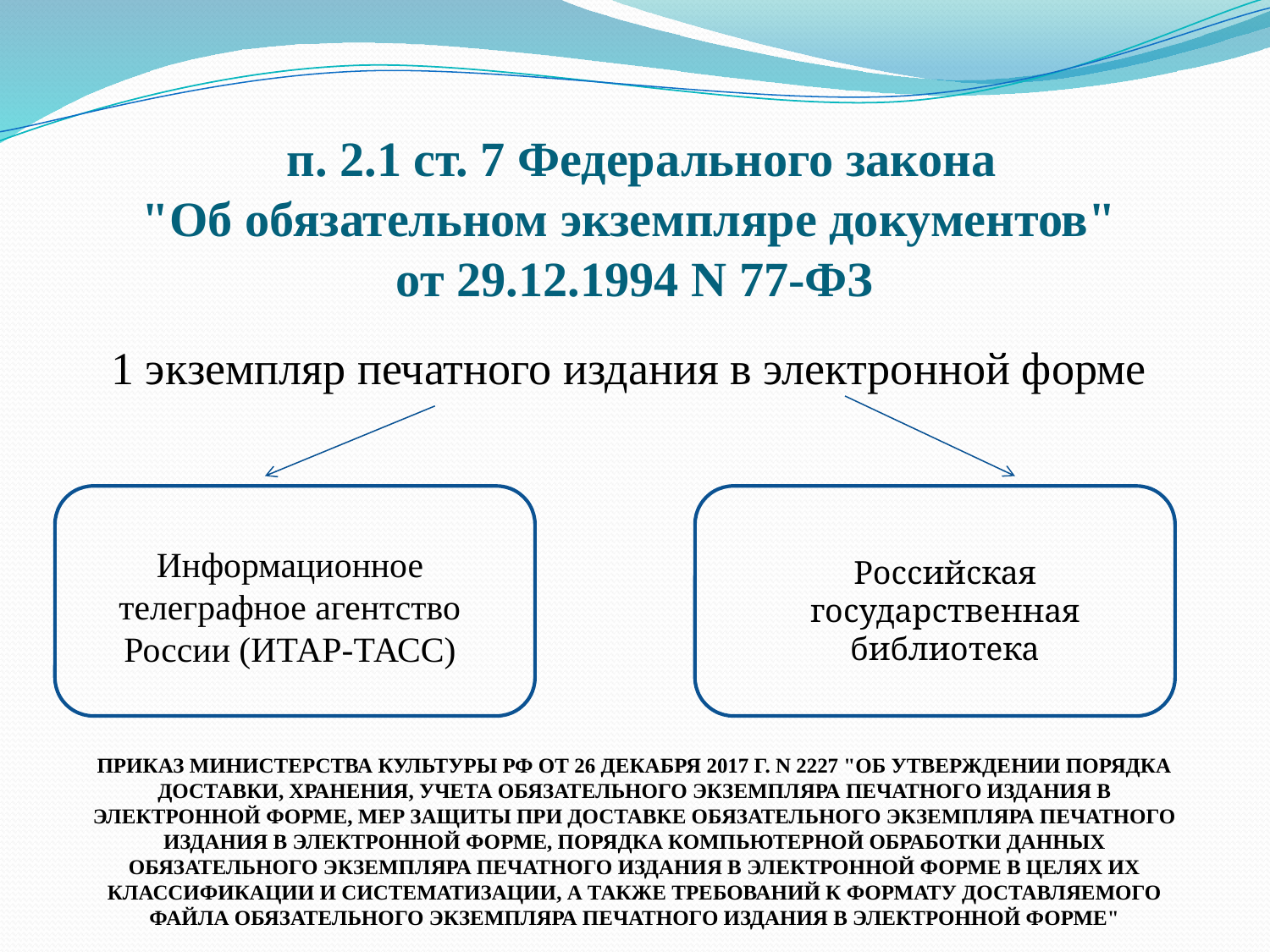

# п. 2.1 ст. 7 Федерального закона "Об обязательном экземпляре документов" от 29.12.1994 N 77-ФЗ

1 экземпляр печатного издания в электронной форме

Информационное телеграфное агентство России (ИТАР-ТАСС)
Российская государственная библиотека
ПРИКАЗ МИНИСТЕРСТВА КУЛЬТУРЫ РФ ОТ 26 ДЕКАБРЯ 2017 Г. N 2227 "ОБ УТВЕРЖДЕНИИ ПОРЯДКА ДОСТАВКИ, ХРАНЕНИЯ, УЧЕТА ОБЯЗАТЕЛЬНОГО ЭКЗЕМПЛЯРА ПЕЧАТНОГО ИЗДАНИЯ В ЭЛЕКТРОННОЙ ФОРМЕ, МЕР ЗАЩИТЫ ПРИ ДОСТАВКЕ ОБЯЗАТЕЛЬНОГО ЭКЗЕМПЛЯРА ПЕЧАТНОГО ИЗДАНИЯ В ЭЛЕКТРОННОЙ ФОРМЕ, ПОРЯДКА КОМПЬЮТЕРНОЙ ОБРАБОТКИ ДАННЫХ ОБЯЗАТЕЛЬНОГО ЭКЗЕМПЛЯРА ПЕЧАТНОГО ИЗДАНИЯ В ЭЛЕКТРОННОЙ ФОРМЕ В ЦЕЛЯХ ИХ КЛАССИФИКАЦИИ И СИСТЕМАТИЗАЦИИ, А ТАКЖЕ ТРЕБОВАНИЙ К ФОРМАТУ ДОСТАВЛЯЕМОГО ФАЙЛА ОБЯЗАТЕЛЬНОГО ЭКЗЕМПЛЯРА ПЕЧАТНОГО ИЗДАНИЯ В ЭЛЕКТРОННОЙ ФОРМЕ"